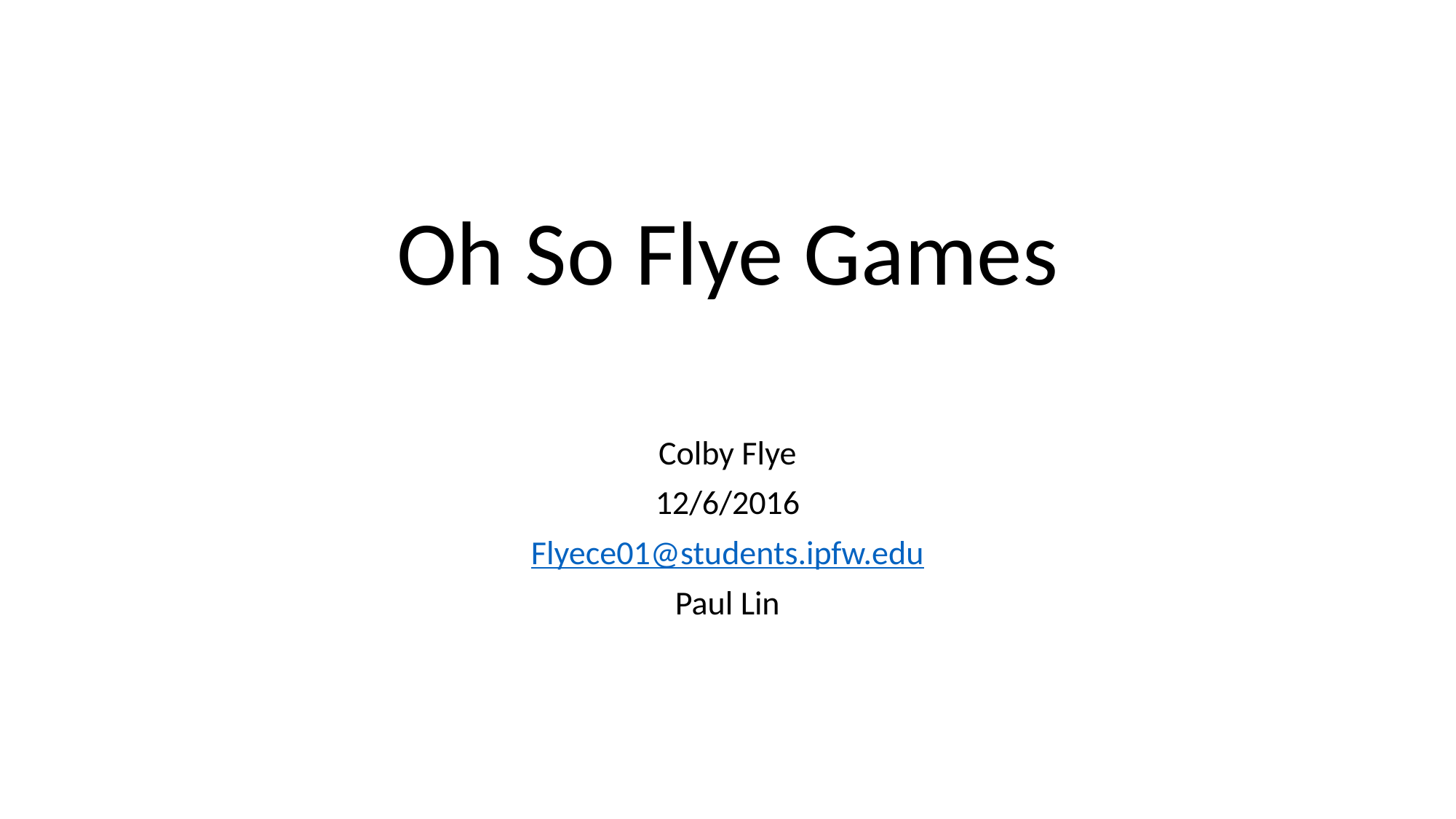

# Oh So Flye Games
Colby Flye
12/6/2016
Flyece01@students.ipfw.edu
Paul Lin